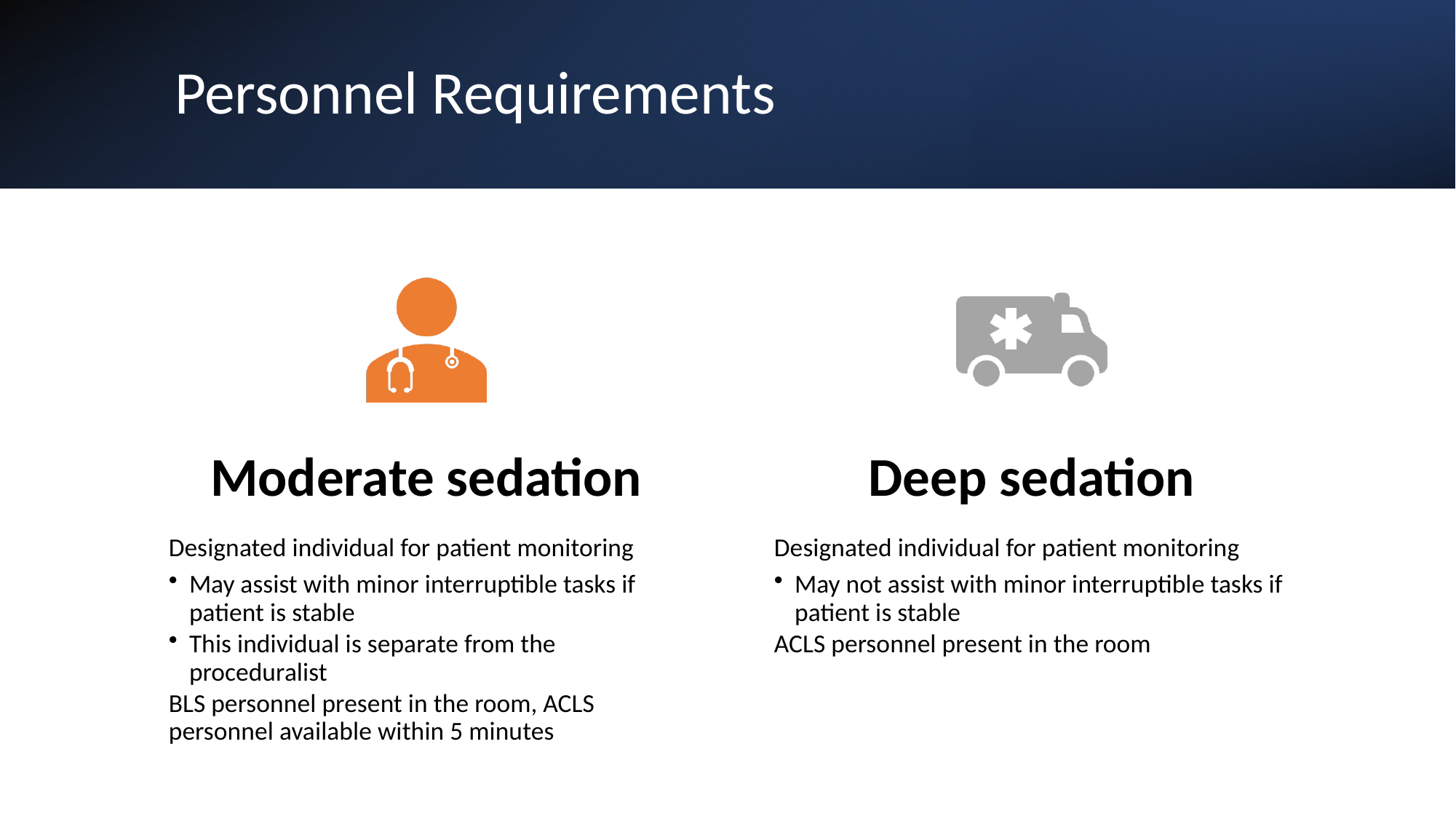

# Personnel Requirements
Moderate sedation
Designated individual for patient monitoring
May assist with minor interruptible tasks if patient is stable
This individual is separate from the proceduralist
BLS personnel present in the room, ACLS personnel available within 5 minutes
Deep sedation
Designated individual for patient monitoring
May not assist with minor interruptible tasks if patient is stable
ACLS personnel present in the room